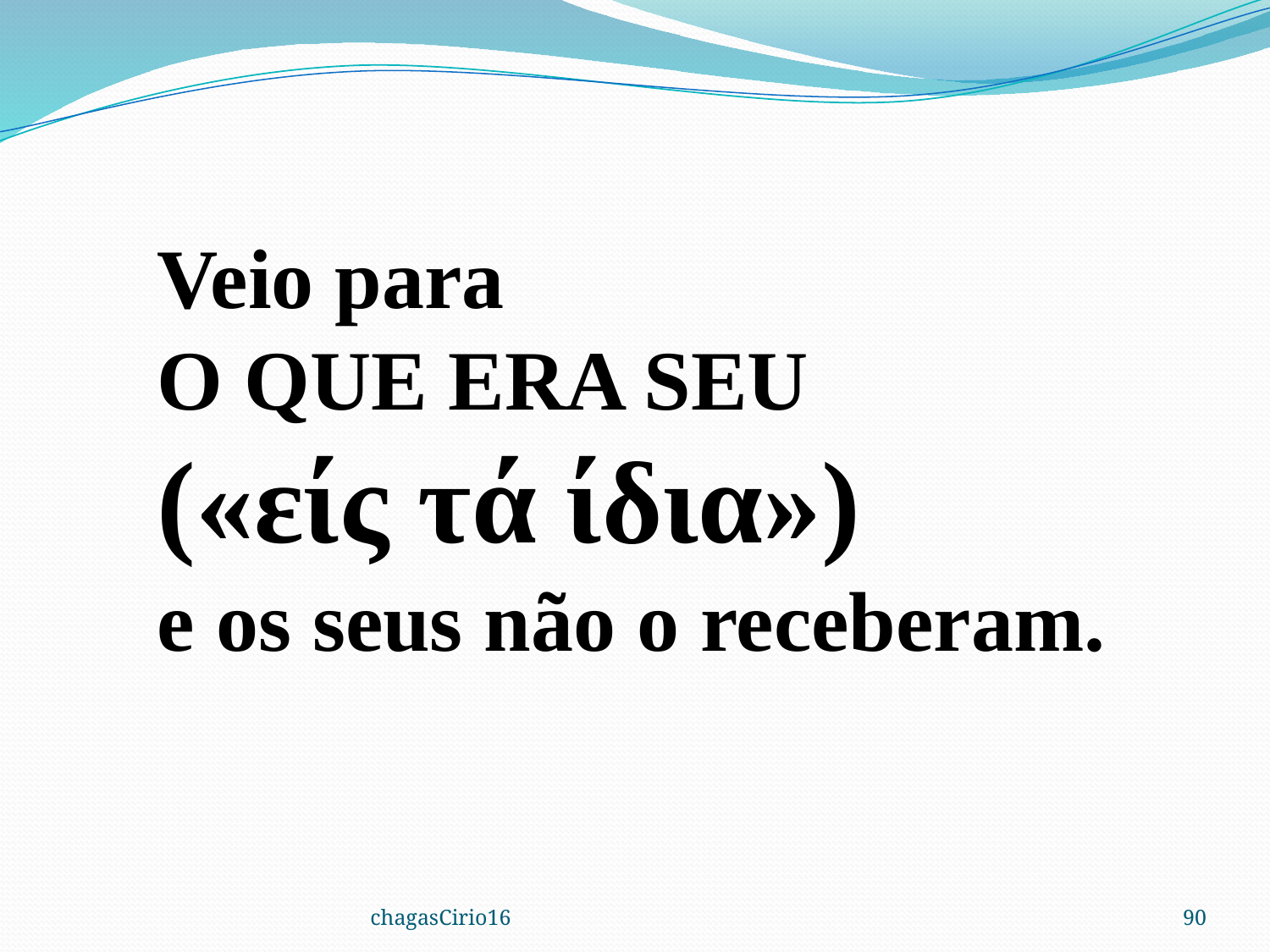

Veio para
O QUE ERA SEU
(«είς τά ίδια»)
e os seus não o receberam.

chagasCirio16
90